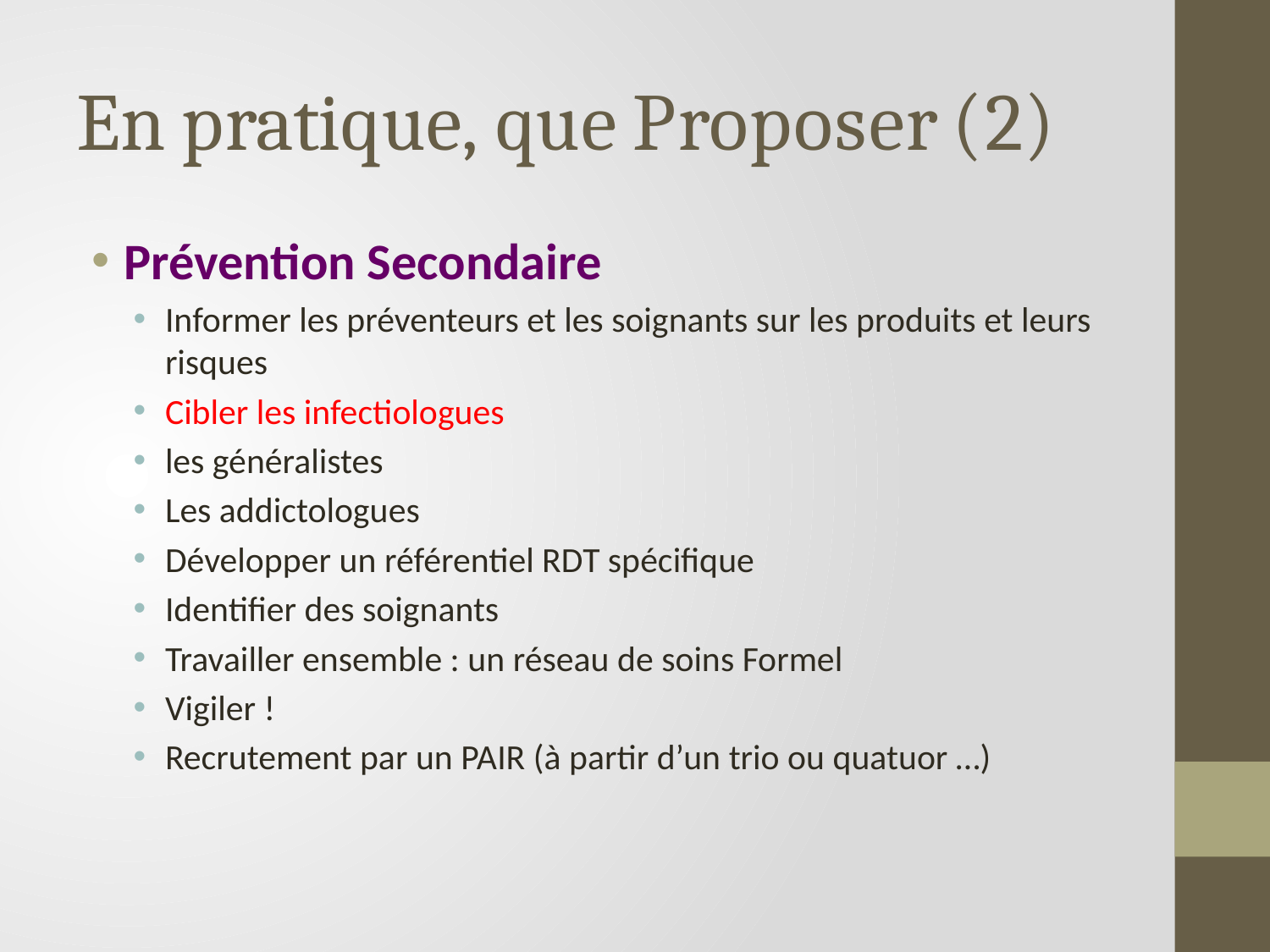

# En pratique, que Proposer (2)
Prévention Secondaire
Informer les préventeurs et les soignants sur les produits et leurs risques
Cibler les infectiologues
les généralistes
Les addictologues
Développer un référentiel RDT spécifique
Identifier des soignants
Travailler ensemble : un réseau de soins Formel
Vigiler !
Recrutement par un PAIR (à partir d’un trio ou quatuor …)